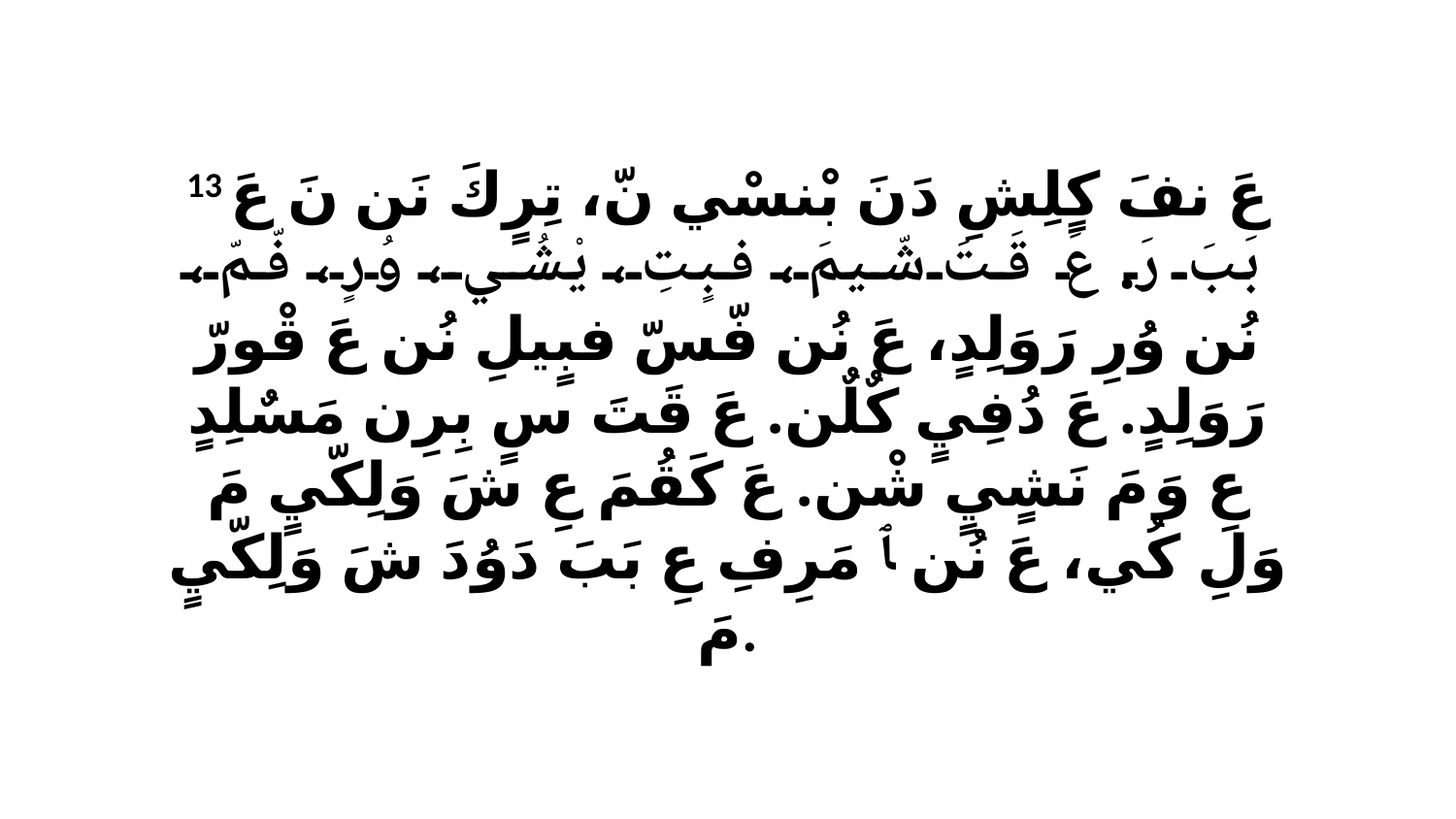

13 عَ نفَ كٍلِشِ دَنَ بْنسْي نّ، تِرٍكَ نَن نَ عَ بَبَ رَ. عَ قَتَ شّيمَ، فبٍتِ، يْشُي، وُرٍ، فّمّ، نُن وُرِ رَوَلِدٍ، عَ نُن فّسّ فبٍيلِ نُن عَ قْورّ رَوَلِدٍ. عَ دُفِيٍ كٌلٌن. عَ قَتَ سٍ بِرِن مَسٌلِدٍ عِ وَ مَ نَشٍيٍ شْن. عَ كَقُمَ عِ شَ وَلِكّيٍ مَ وَلِ كُي، عَ نُن ﭑ مَرِفِ عِ بَبَ دَوُدَ شَ وَلِكّيٍ مَ.